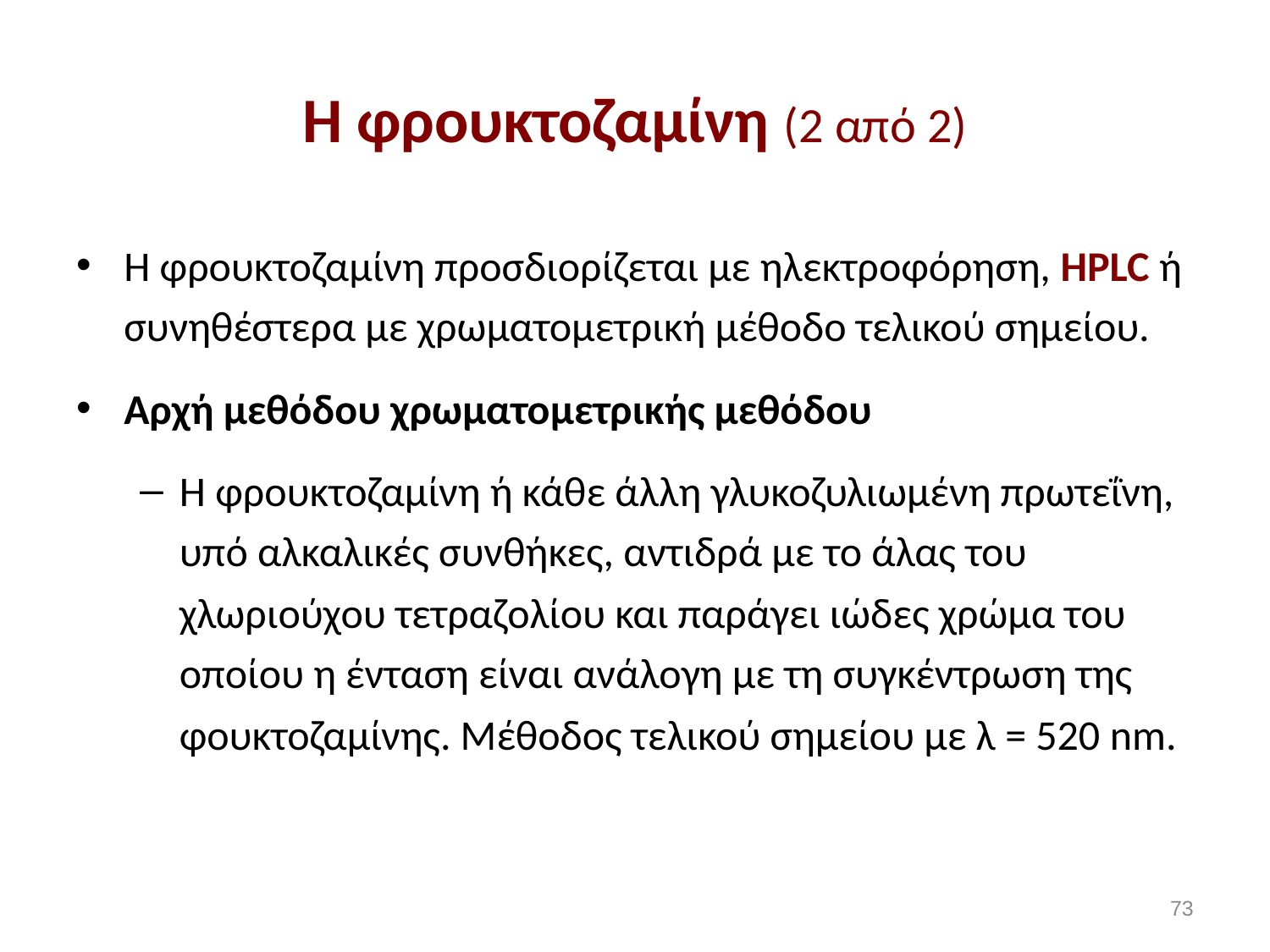

# Η φρουκτοζαμίνη (2 από 2)
Η φρουκτοζαμίνη προσδιορίζεται με ηλεκτροφόρηση, HPLC ή συνηθέστερα με χρωματομετρική μέθοδο τελικού σημείου.
Αρχή μεθόδου χρωματομετρικής μεθόδου
Η φρουκτοζαμίνη ή κάθε άλλη γλυκοζυλιωμένη πρωτεΐνη, υπό αλκαλικές συνθήκες, αντιδρά με το άλας του χλωριούχου τετραζολίου και παράγει ιώδες χρώμα του οποίου η ένταση είναι ανάλογη με τη συγκέντρωση της φουκτοζαμίνης. Μέθοδος τελικού σημείου με λ = 520 nm.
73